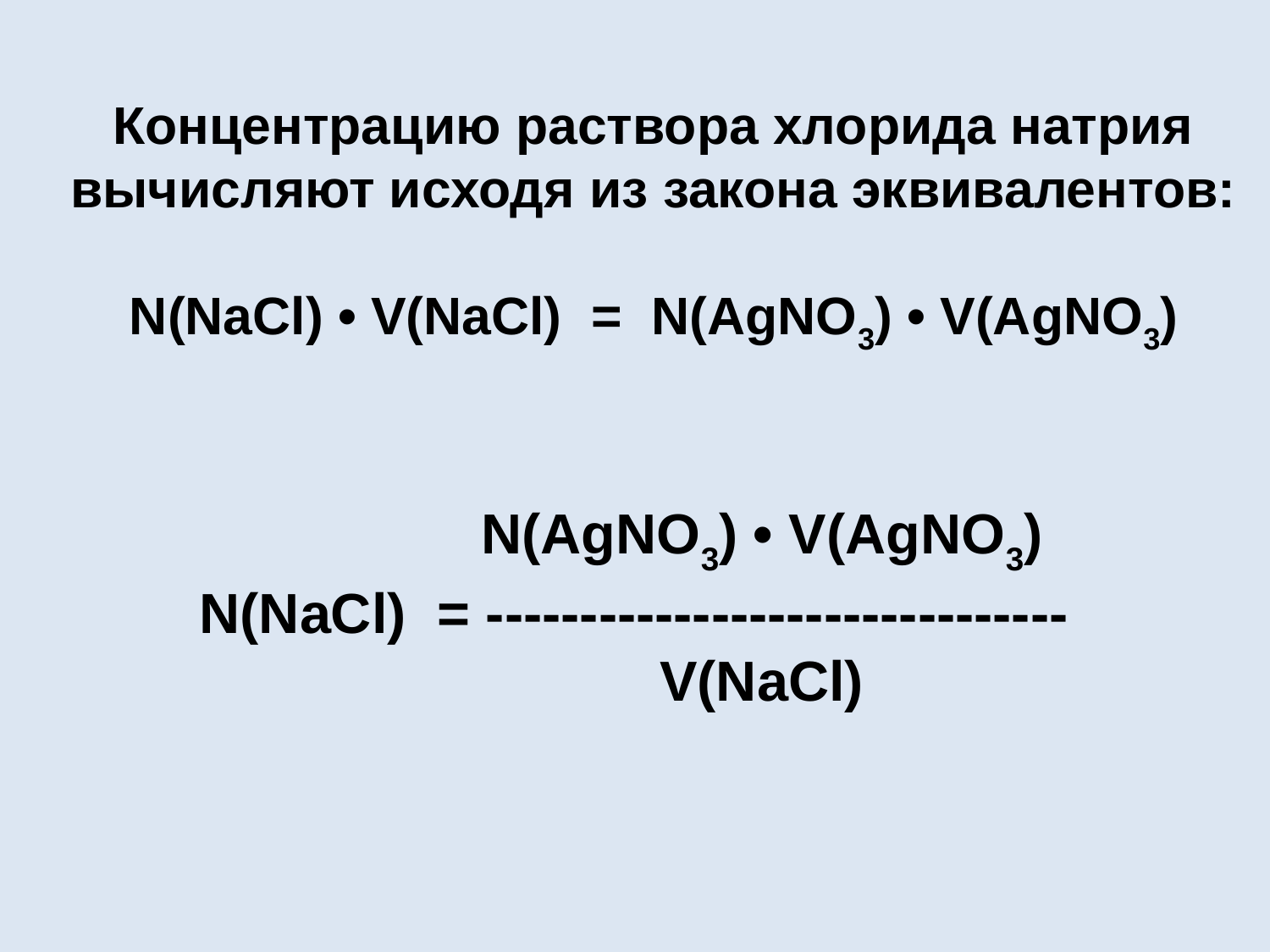

Концентрацию раствора хлорида натрия
вычисляют исходя из закона эквивалентов:

N(NaCl) • V(NaCl)  =  N(AgNO3) • V(AgNO3)
		N(AgNO3) • V(AgNO3)
N(NaCl)  = -------------------------------
		V(NaCl)